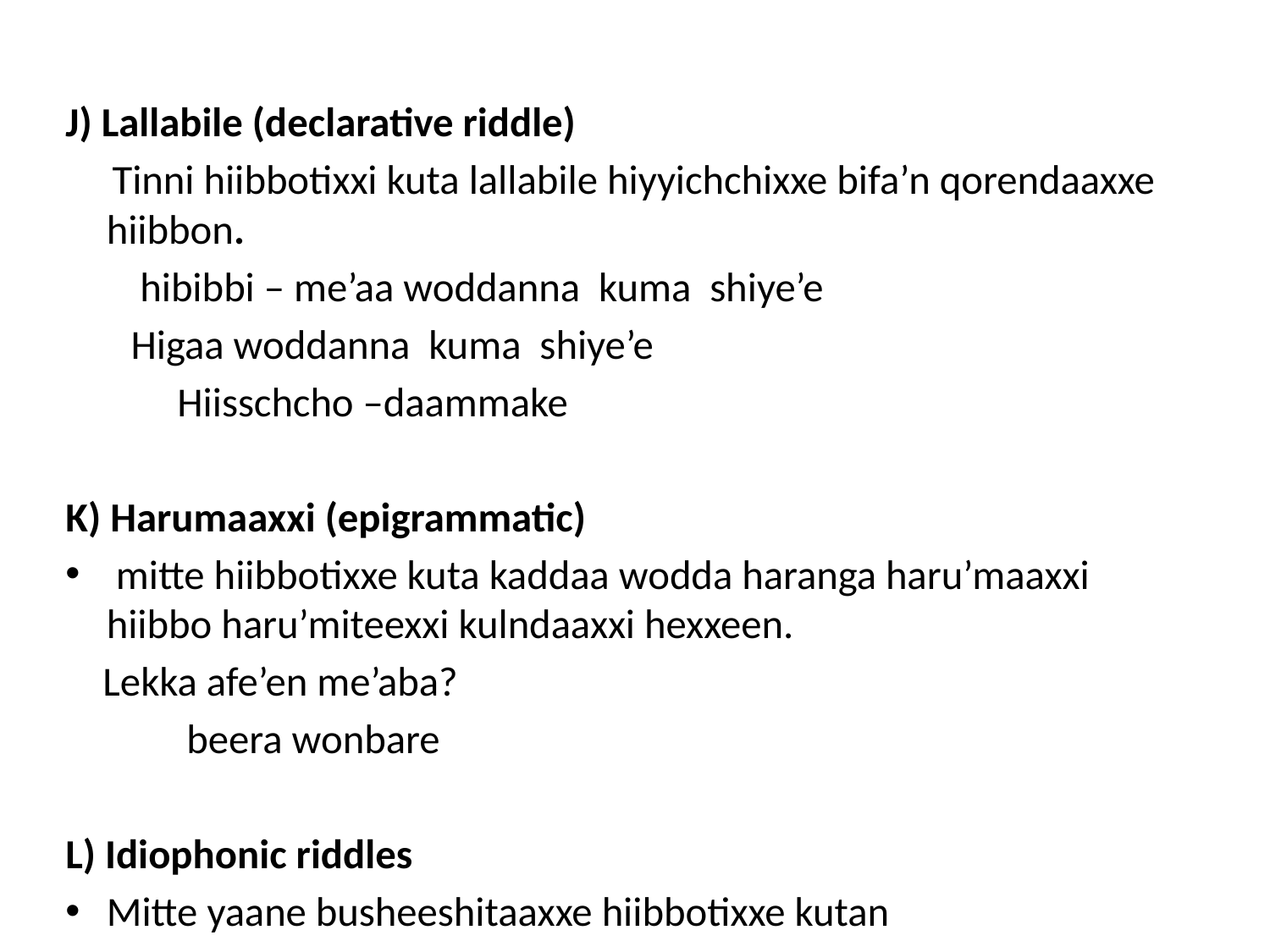

J) Lallabile (declarative riddle)
     Tinni hiibbotixxi kuta lallabile hiyyichchixxe bifa’n qorendaaxxe hiibbon.
        hibibbi – me’aa woddanna  kuma  shiye’e
       Higaa woddanna  kuma  shiye’e
            Hiisschcho –daammake

K) Harumaaxxi (epigrammatic)
 mitte hiibbotixxe kuta kaddaa wodda haranga haru’maaxxi hiibbo haru’miteexxi kulndaaxxi hexxeen.
    Lekka afe’en me’aba?
             beera wonbare

L) Idiophonic riddles
Mitte yaane busheeshitaaxxe hiibbotixxe kutan